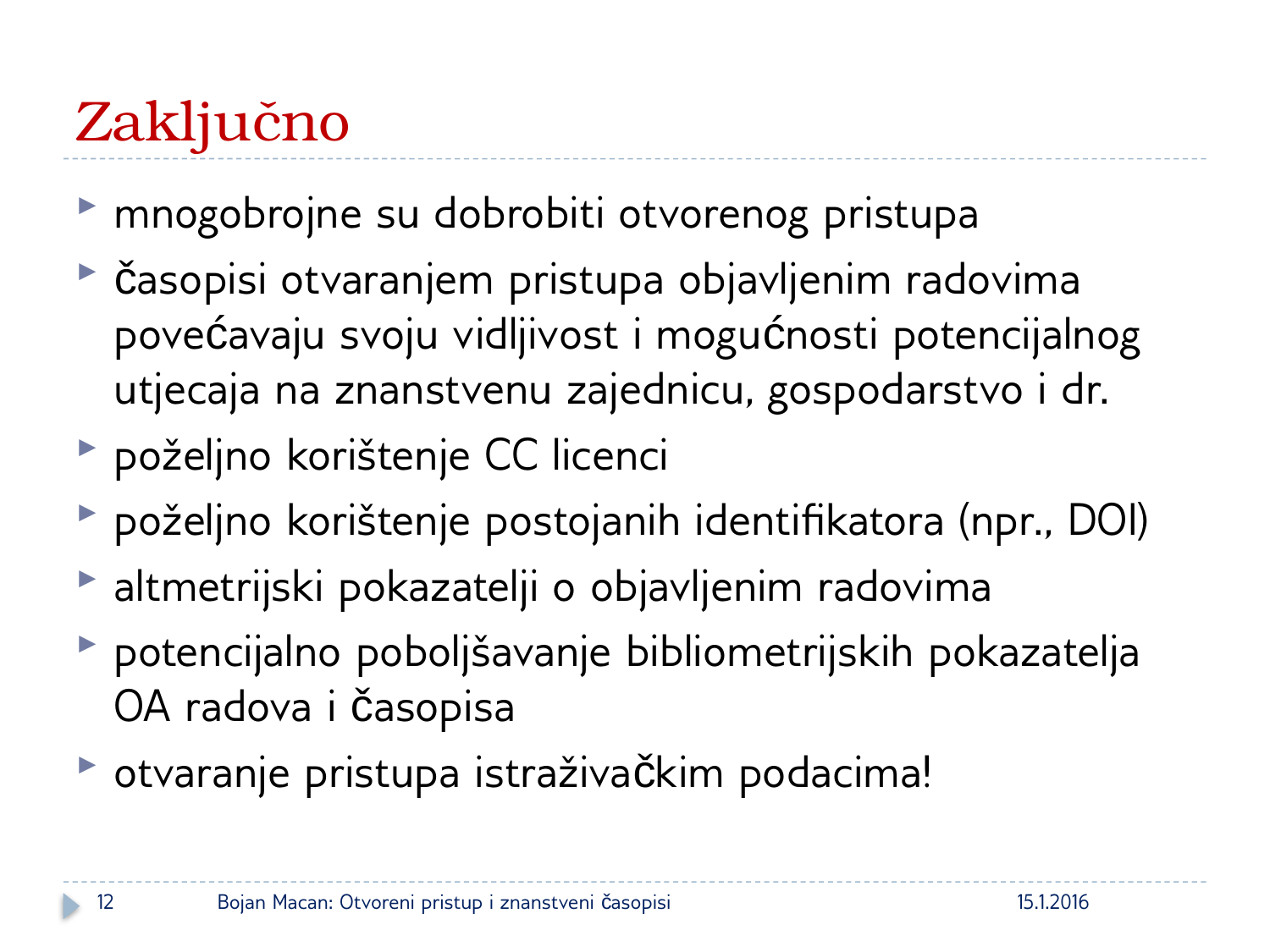

# Zaključno
mnogobrojne su dobrobiti otvorenog pristupa
časopisi otvaranjem pristupa objavljenim radovima povećavaju svoju vidljivost i mogućnosti potencijalnog utjecaja na znanstvenu zajednicu, gospodarstvo i dr.
poželjno korištenje CC licenci
poželjno korištenje postojanih identifikatora (npr., DOI)
altmetrijski pokazatelji o objavljenim radovima
potencijalno poboljšavanje bibliometrijskih pokazatelja OA radova i časopisa
otvaranje pristupa istraživačkim podacima!
12
Bojan Macan: Otvoreni pristup i znanstveni časopisi
15.1.2016